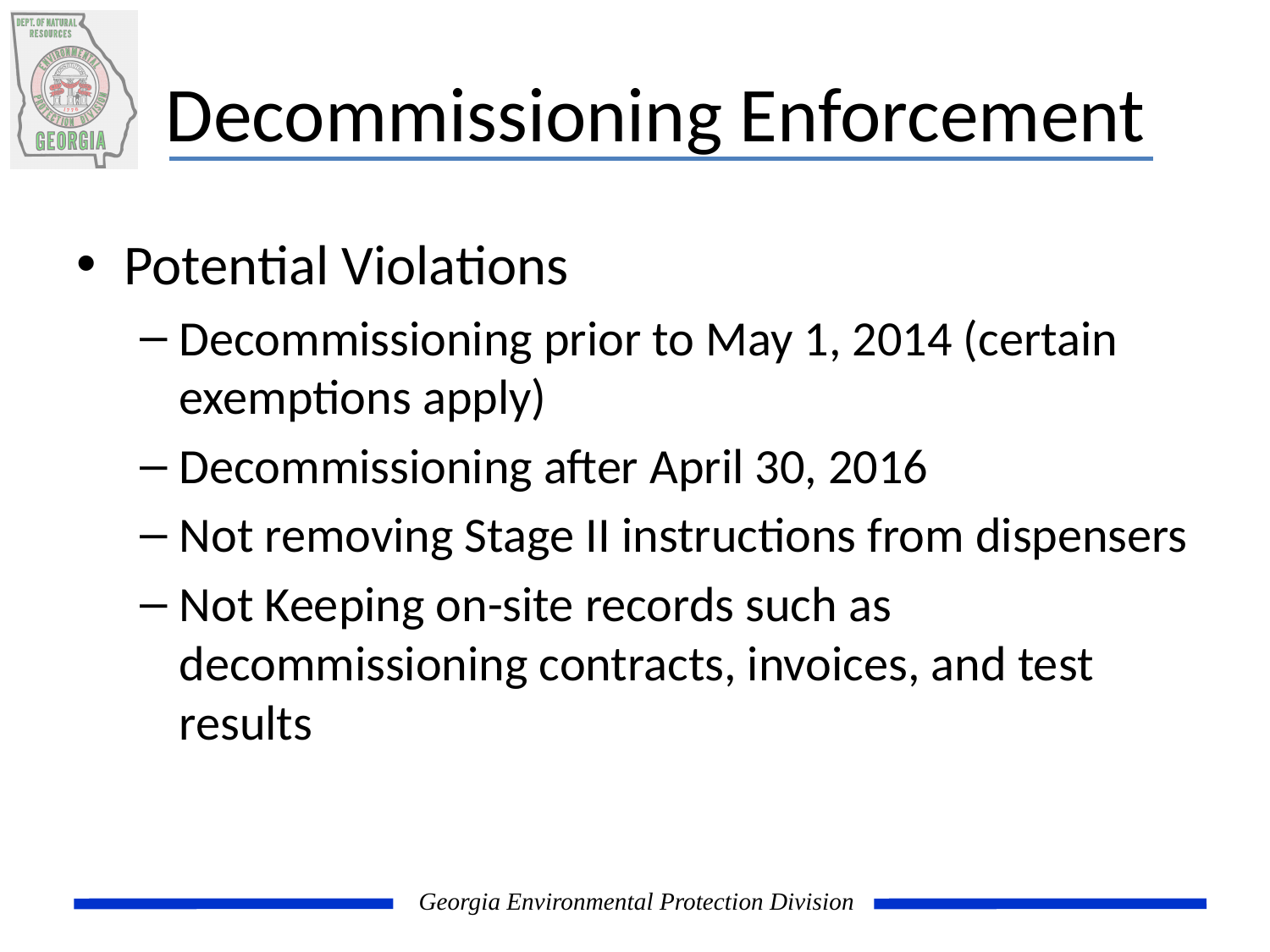

# Decommissioning Enforcement
Potential Violations
Decommissioning prior to May 1, 2014 (certain exemptions apply)
Decommissioning after April 30, 2016
Not removing Stage II instructions from dispensers
Not Keeping on-site records such as decommissioning contracts, invoices, and test results